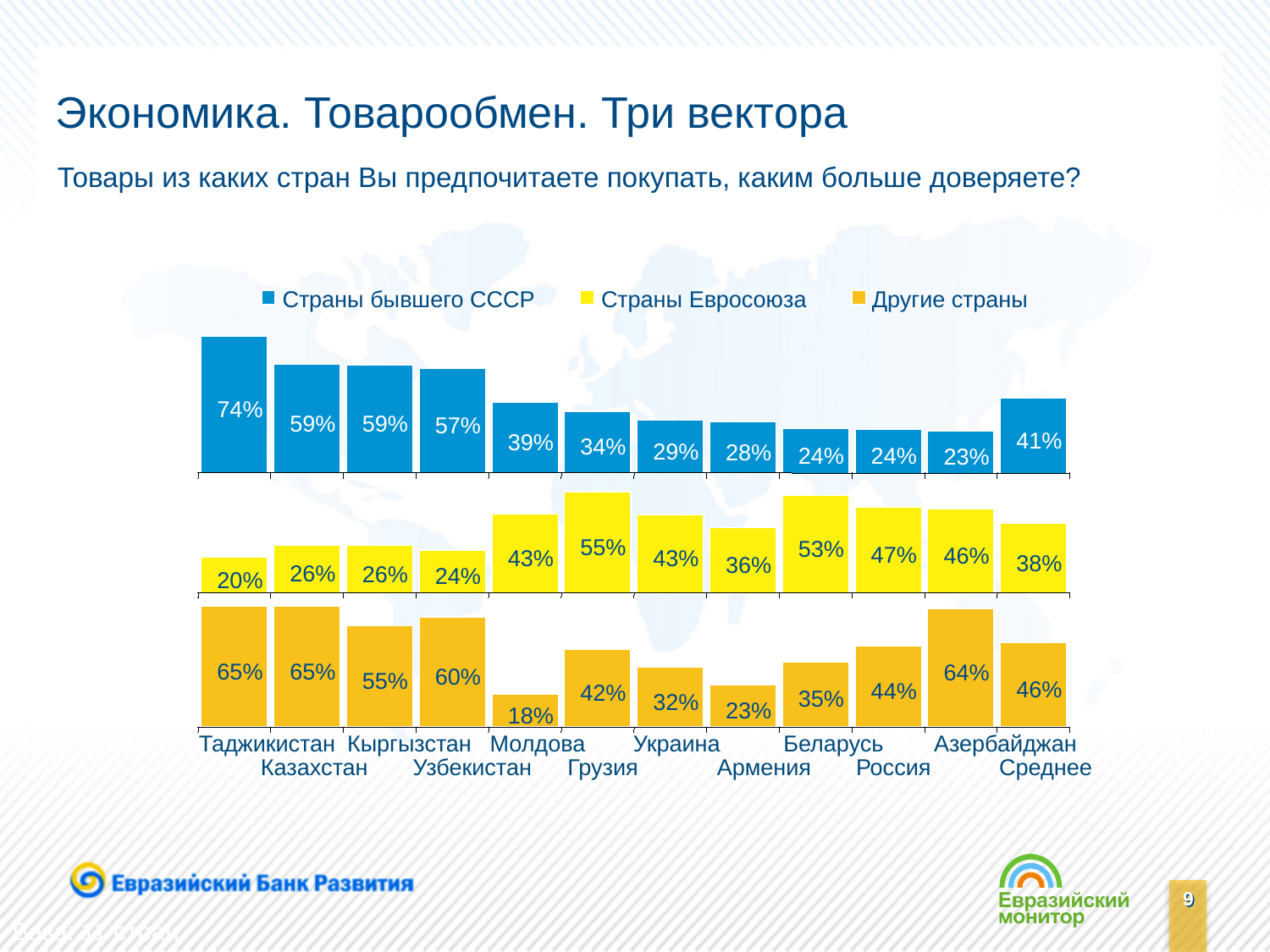

# Экономика. Товарообмен. Три вектора
Товары из каких стран Вы предпочитаете покупать, каким больше доверяете?
Страны бывшего СССР

Страны Евросоюза

Другие страны

74%

59%
59%
57%

41%
39%

34%
29%
28%
24%
24%
23%

55%
53%
47%
46%
43%
43%

38%

36%

26%
26%
24%
20%

65%
65%
64%

60%
55%

46%
44%
42%
35%

32%

23%
18%

Таджикистан
Кыргызстан
Молдова
Украина
Беларусь
Азербайджан
Казахстан
Узбекистан
Грузия
Армения
Россия
Среднее
База: 11 стран